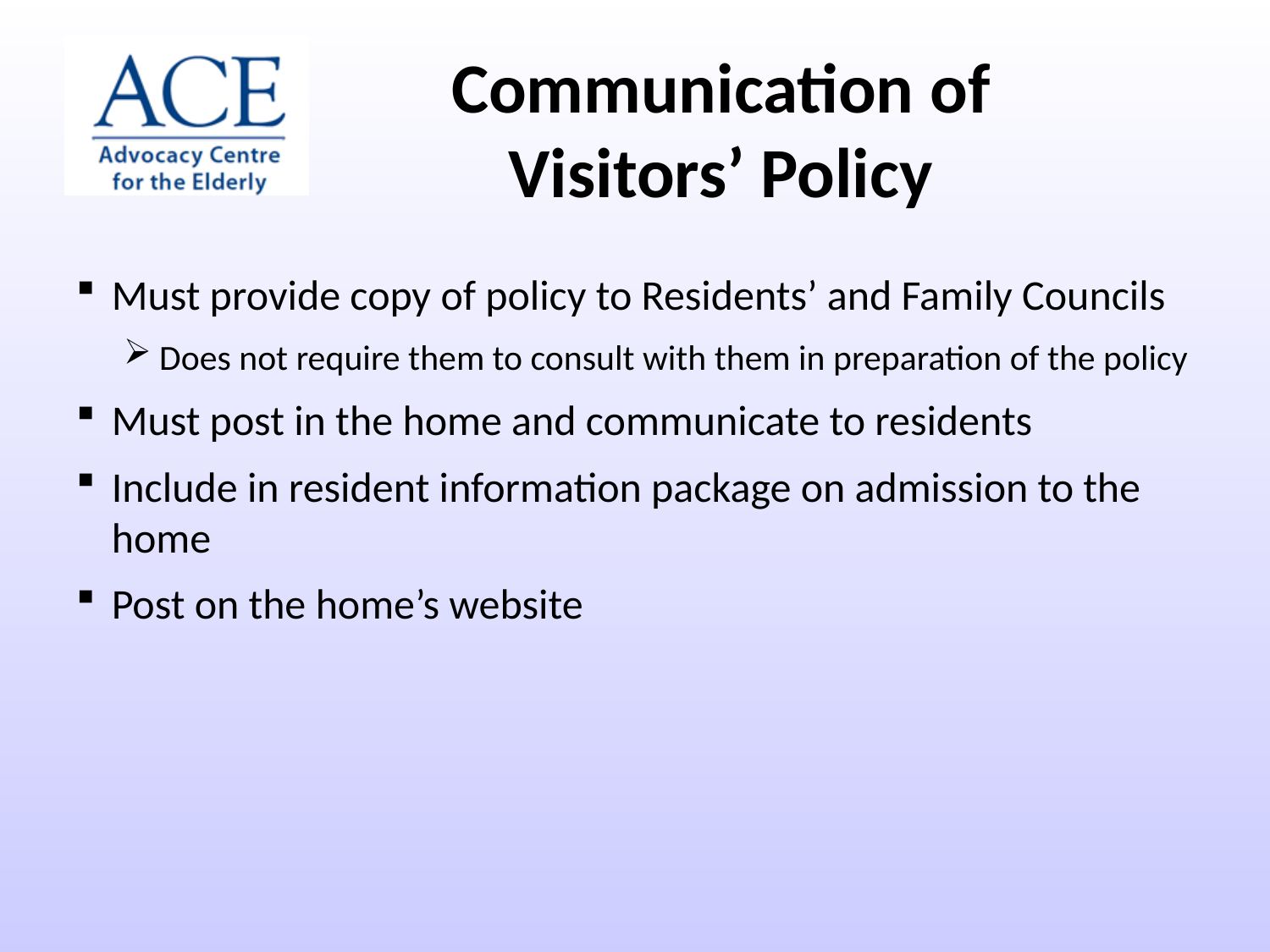

Communication of Visitors’ Policy
Must provide copy of policy to Residents’ and Family Councils
Does not require them to consult with them in preparation of the policy
Must post in the home and communicate to residents
Include in resident information package on admission to the home
Post on the home’s website